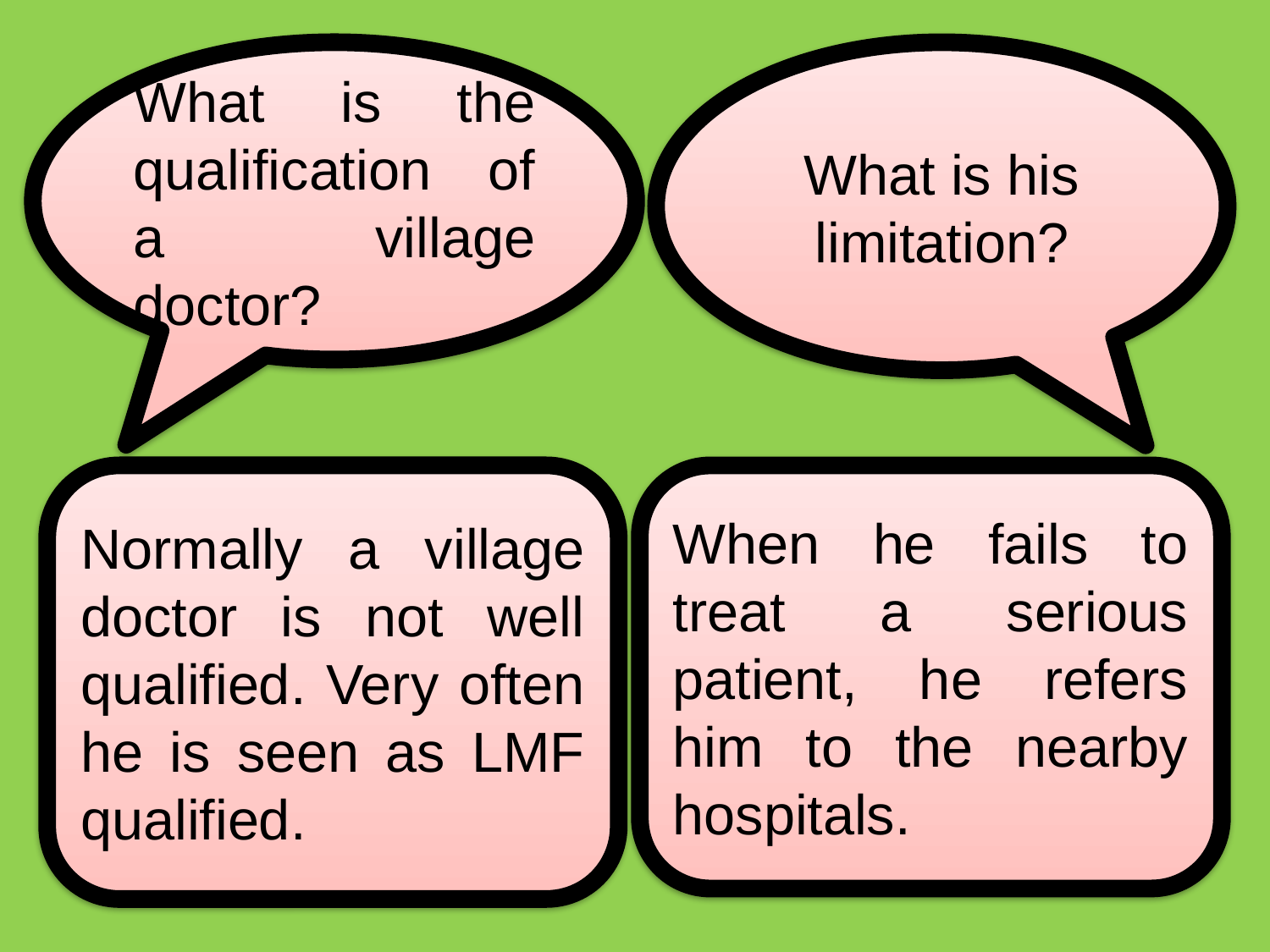

What is the qualification of a village doctor?
What is his limitation?
Normally a village doctor is not well qualified. Very often he is seen as LMF qualified.
When he fails to treat a serious patient, he refers him to the nearby hospitals.